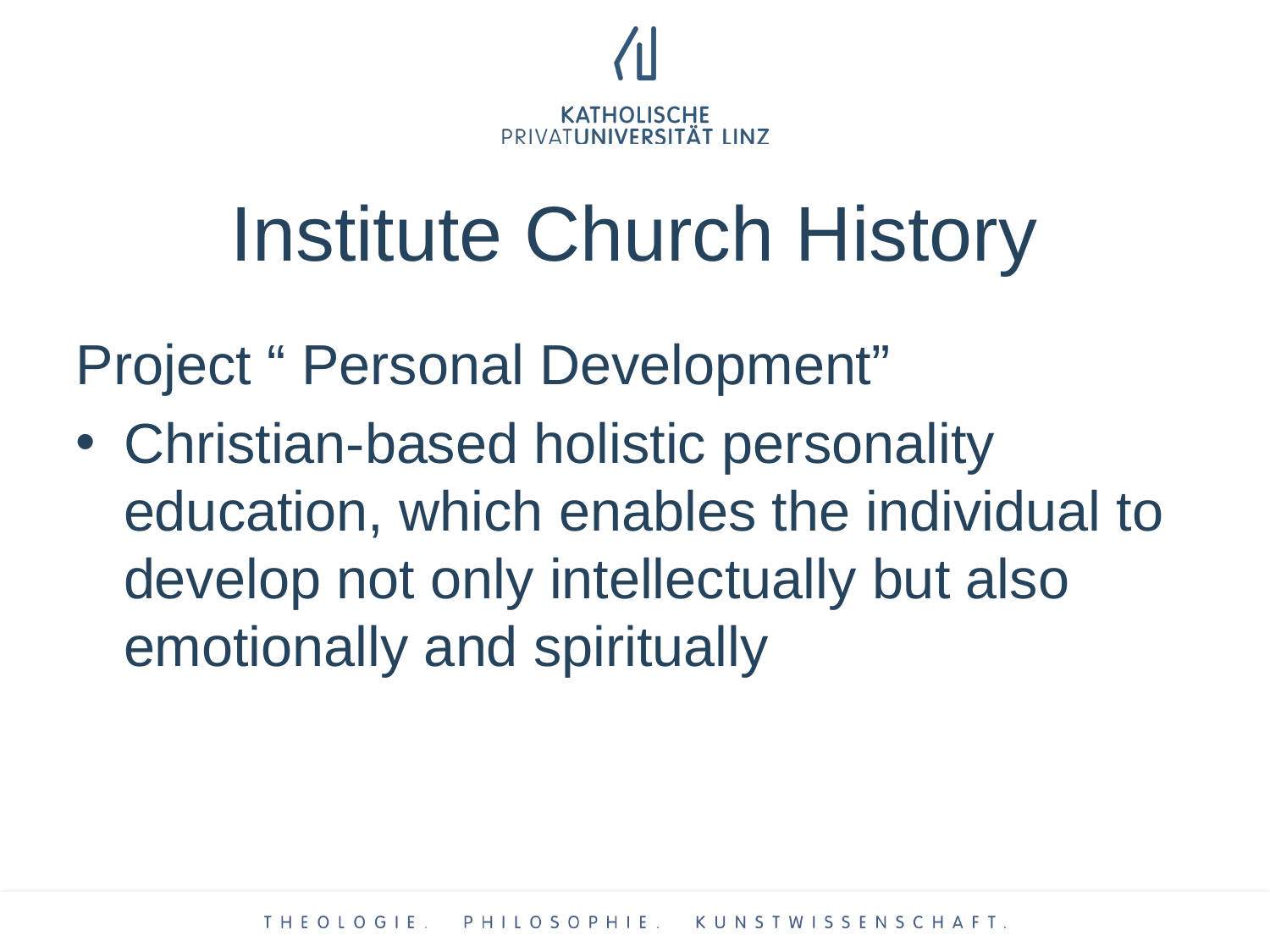

Institute Church History
Project “ Personal Development”
Christian-based holistic personality education, which enables the individual to develop not only intellectually but also emotionally and spiritually